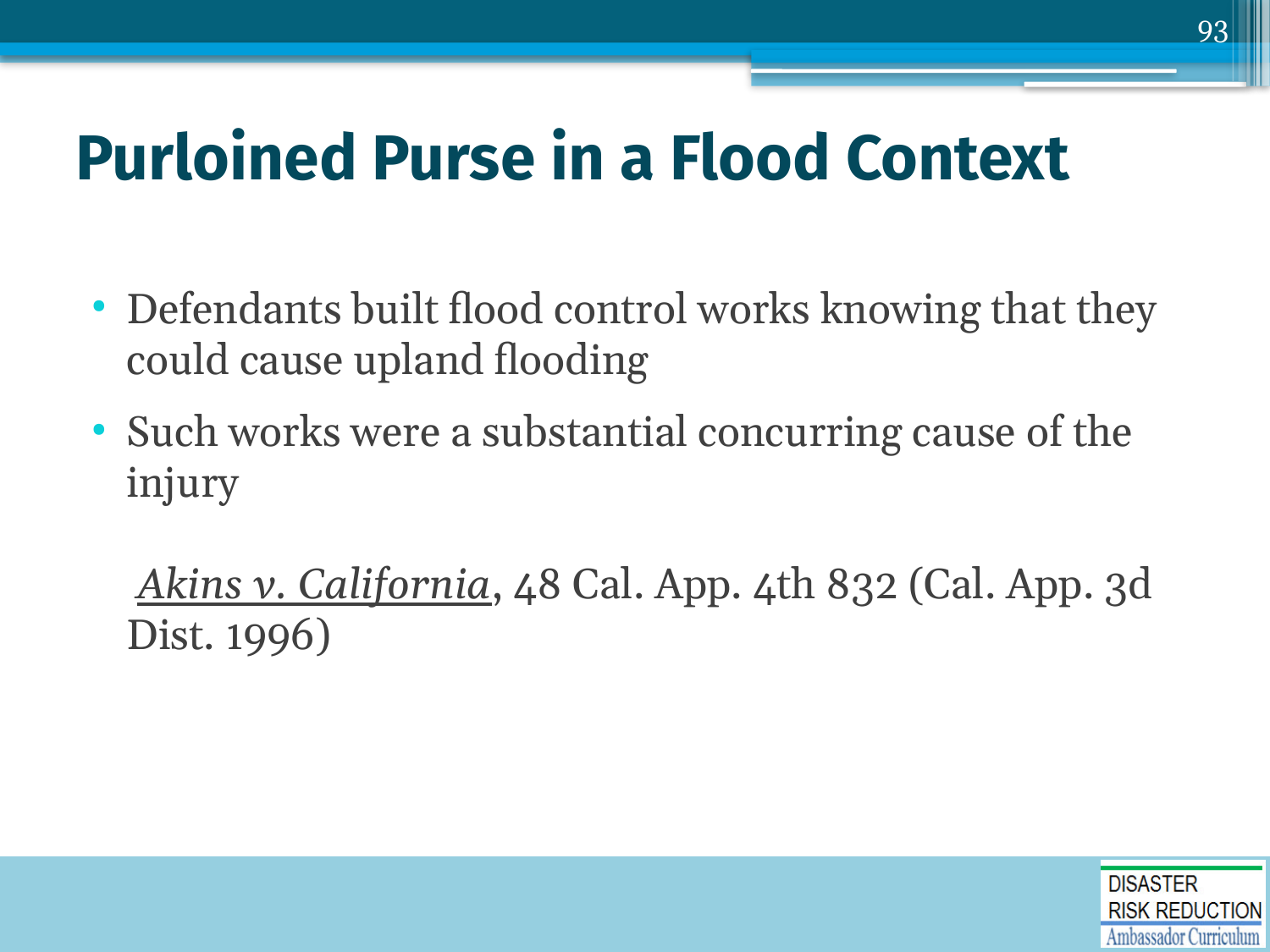

93
# Purloined Purse in a Flood Context
Defendants built flood control works knowing that they could cause upland flooding
Such works were a substantial concurring cause of the injury
 Akins v. California, 48 Cal. App. 4th 832 (Cal. App. 3d Dist. 1996)